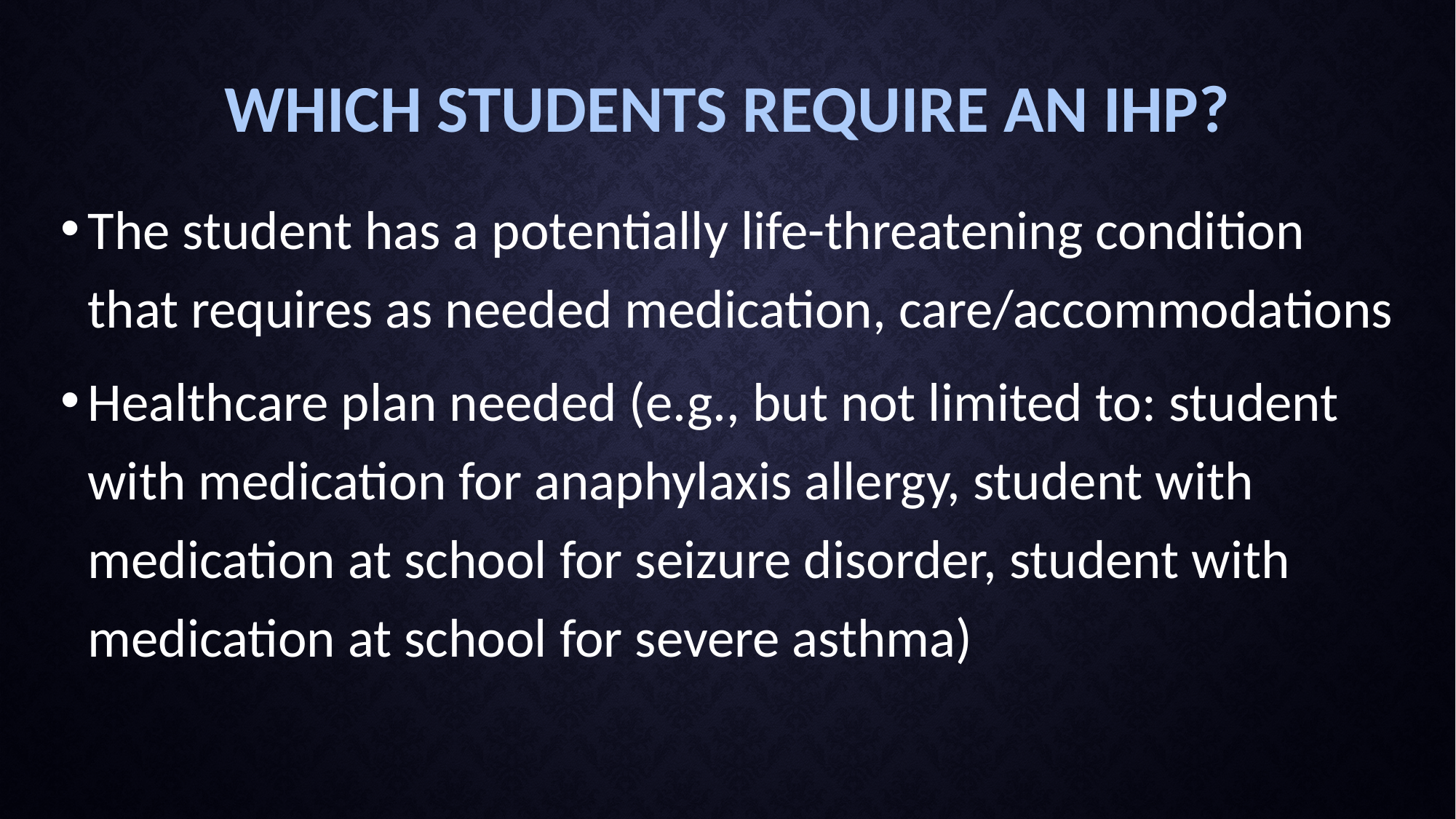

# Which Students Require an IHP?
The student has a potentially life-threatening condition that requires as needed medication, care/accommodations
Healthcare plan needed (e.g., but not limited to: student with medication for anaphylaxis allergy, student with medication at school for seizure disorder, student with medication at school for severe asthma)